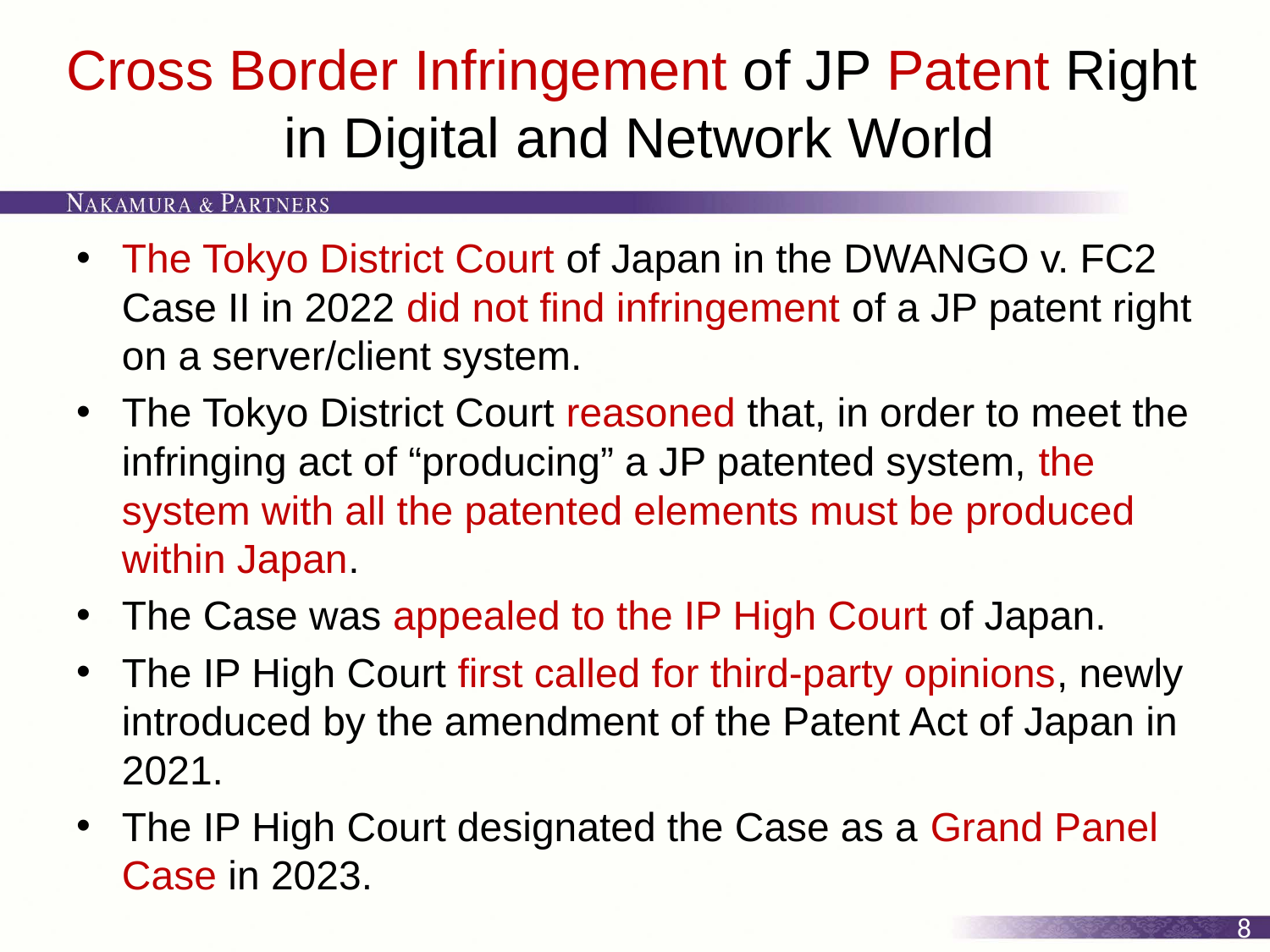

# Cross Border Infringement of JP Patent Right in Digital and Network World
The Tokyo District Court of Japan in the DWANGO v. FC2 Case II in 2022 did not find infringement of a JP patent right on a server/client system.
The Tokyo District Court reasoned that, in order to meet the infringing act of “producing” a JP patented system, the system with all the patented elements must be produced within Japan.
The Case was appealed to the IP High Court of Japan.
The IP High Court first called for third-party opinions, newly introduced by the amendment of the Patent Act of Japan in 2021.
The IP High Court designated the Case as a Grand Panel Case in 2023.

8